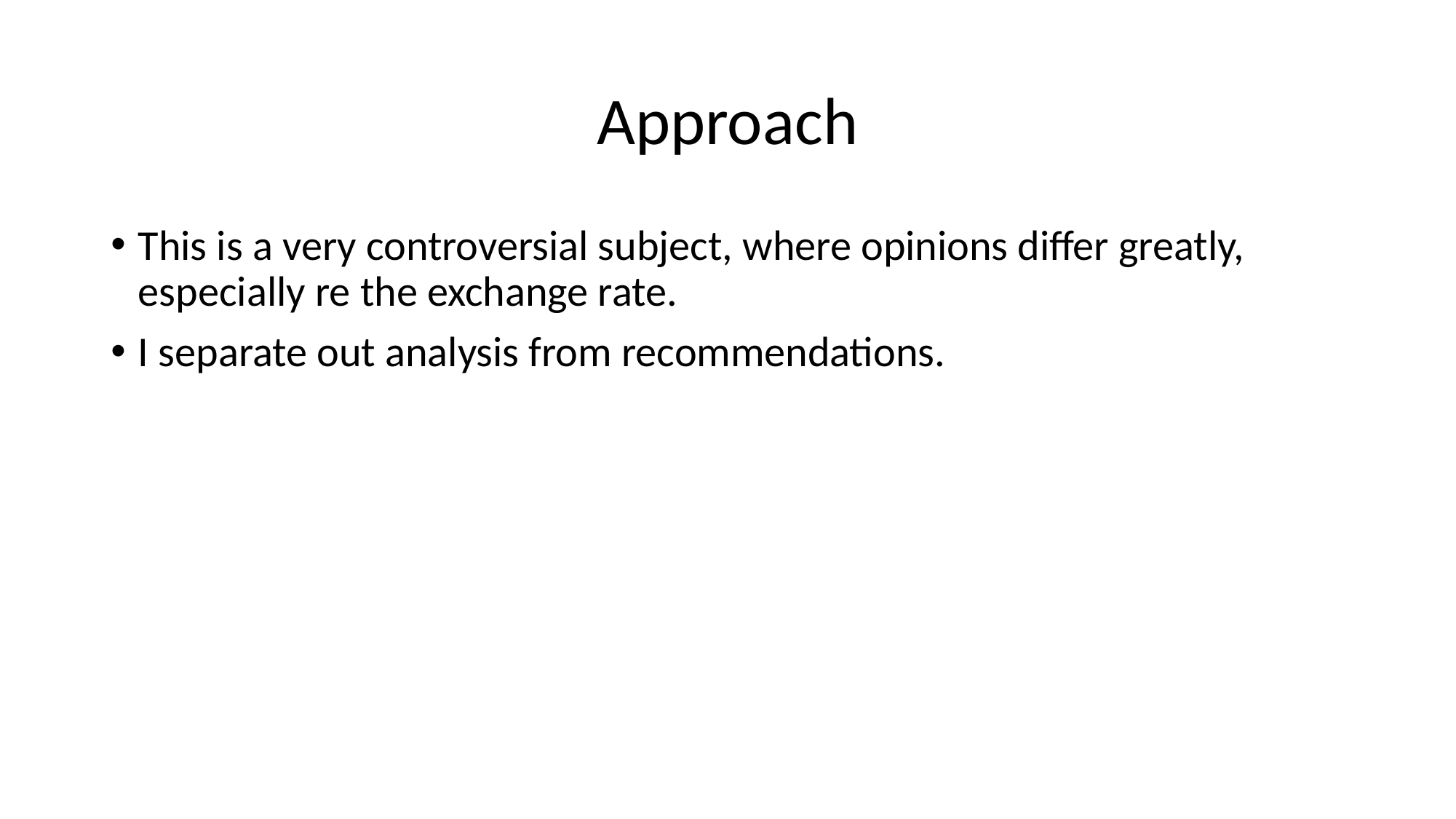

# Approach
This is a very controversial subject, where opinions differ greatly, especially re the exchange rate.
I separate out analysis from recommendations.